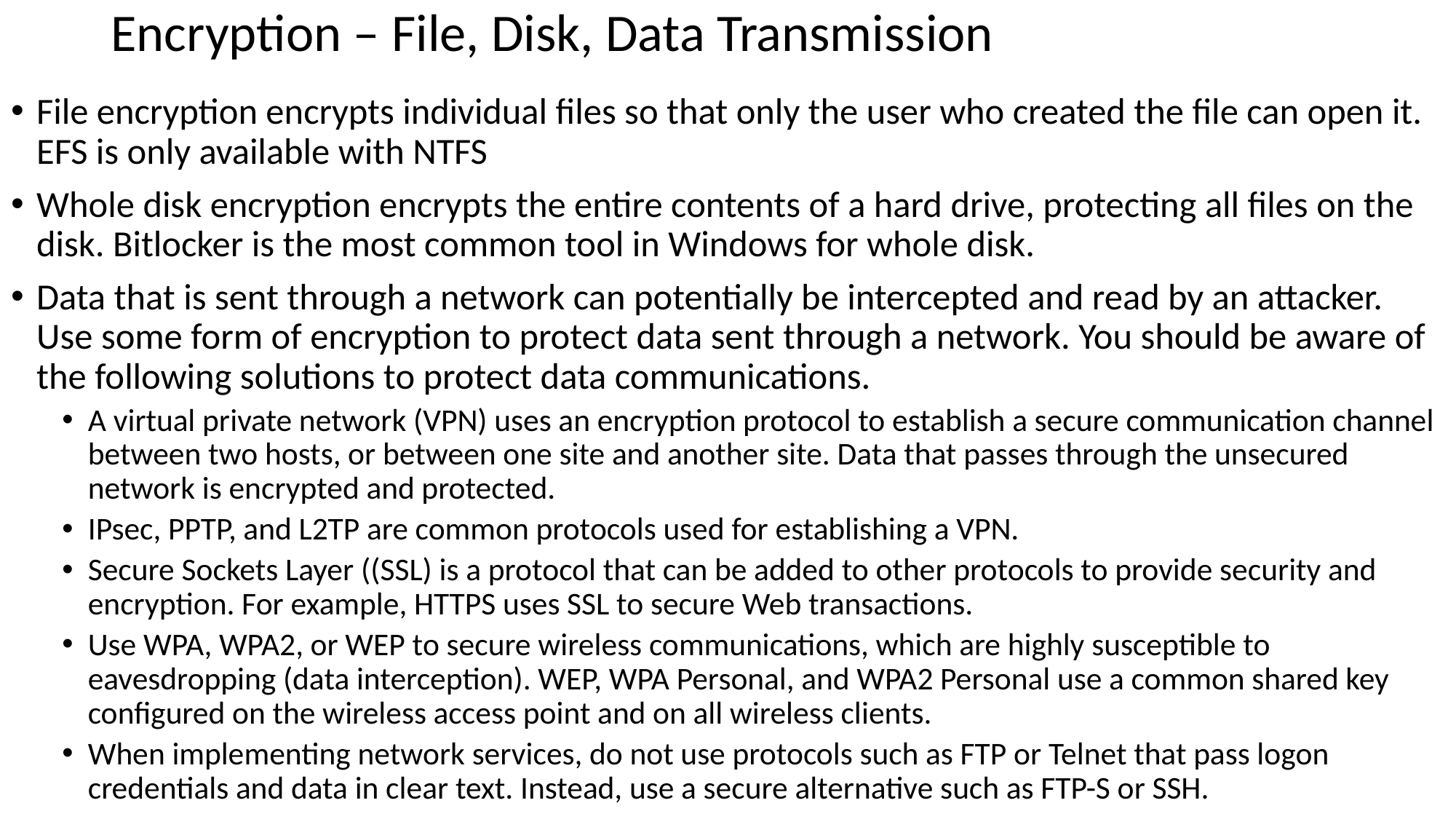

# Encryption – File, Disk, Data Transmission
File encryption encrypts individual files so that only the user who created the file can open it. EFS is only available with NTFS
Whole disk encryption encrypts the entire contents of a hard drive, protecting all files on the disk. Bitlocker is the most common tool in Windows for whole disk.
Data that is sent through a network can potentially be intercepted and read by an attacker. Use some form of encryption to protect data sent through a network. You should be aware of the following solutions to protect data communications.
A virtual private network (VPN) uses an encryption protocol to establish a secure communication channel between two hosts, or between one site and another site. Data that passes through the unsecured network is encrypted and protected.
IPsec, PPTP, and L2TP are common protocols used for establishing a VPN.
Secure Sockets Layer ((SSL) is a protocol that can be added to other protocols to provide security and encryption. For example, HTTPS uses SSL to secure Web transactions.
Use WPA, WPA2, or WEP to secure wireless communications, which are highly susceptible to eavesdropping (data interception). WEP, WPA Personal, and WPA2 Personal use a common shared key configured on the wireless access point and on all wireless clients.
When implementing network services, do not use protocols such as FTP or Telnet that pass logon credentials and data in clear text. Instead, use a secure alternative such as FTP-S or SSH.